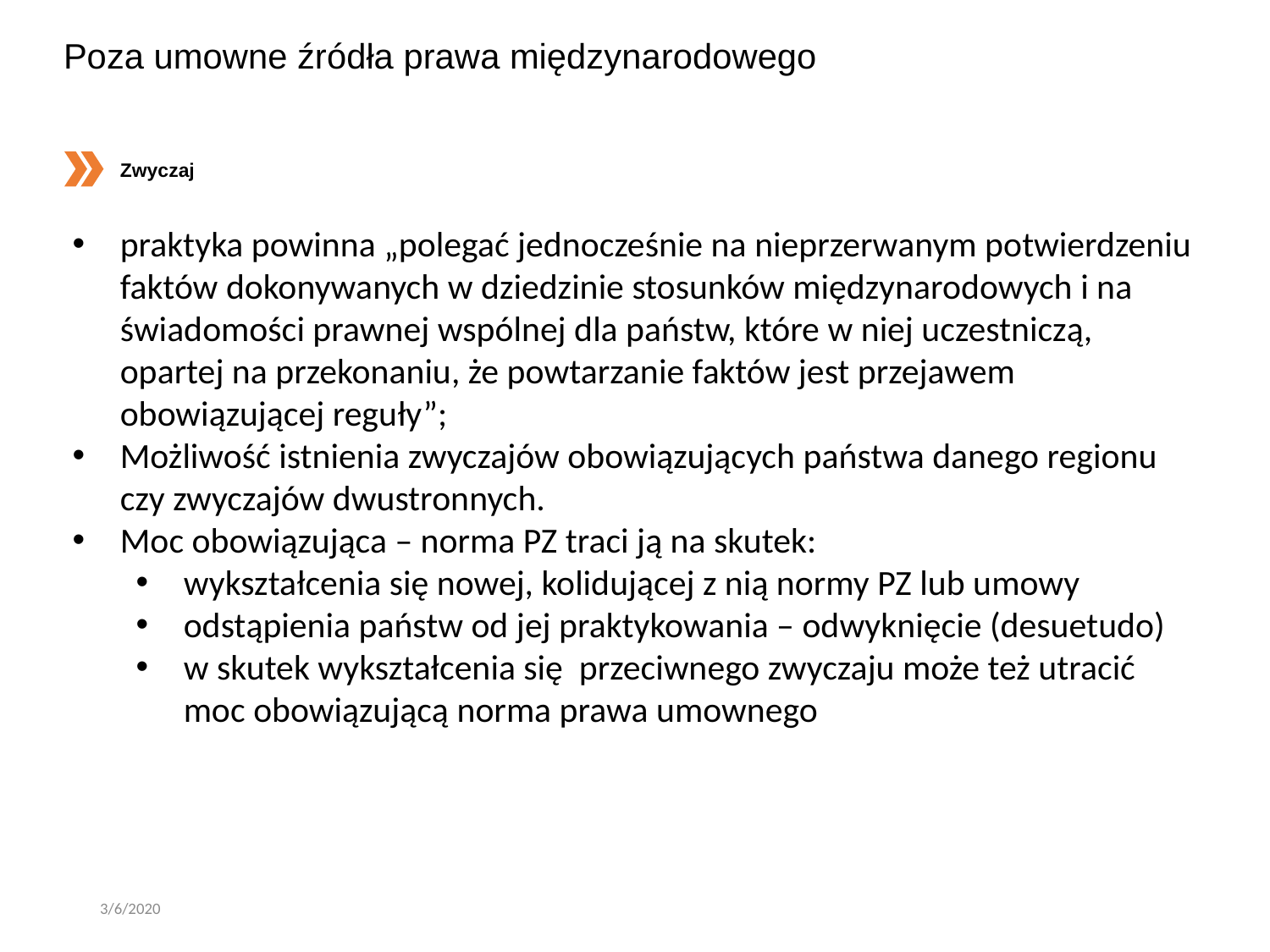

# Poza umowne źródła prawa międzynarodowego

Zwyczaj

praktyka powinna „polegać jednocześnie na nieprzerwanym potwierdzeniu faktów dokonywanych w dziedzinie stosunków międzynarodowych i na świadomości prawnej wspólnej dla państw, które w niej uczestniczą, opartej na przekonaniu, że powtarzanie faktów jest przejawem obowiązującej reguły”;
Możliwość istnienia zwyczajów obowiązujących państwa danego regionu czy zwyczajów dwustronnych.
Moc obowiązująca – norma PZ traci ją na skutek:
wykształcenia się nowej, kolidującej z nią normy PZ lub umowy
odstąpienia państw od jej praktykowania – odwyknięcie (desuetudo)
w skutek wykształcenia się  przeciwnego zwyczaju może też utracić moc obowiązującą norma prawa umownego

3/6/2020